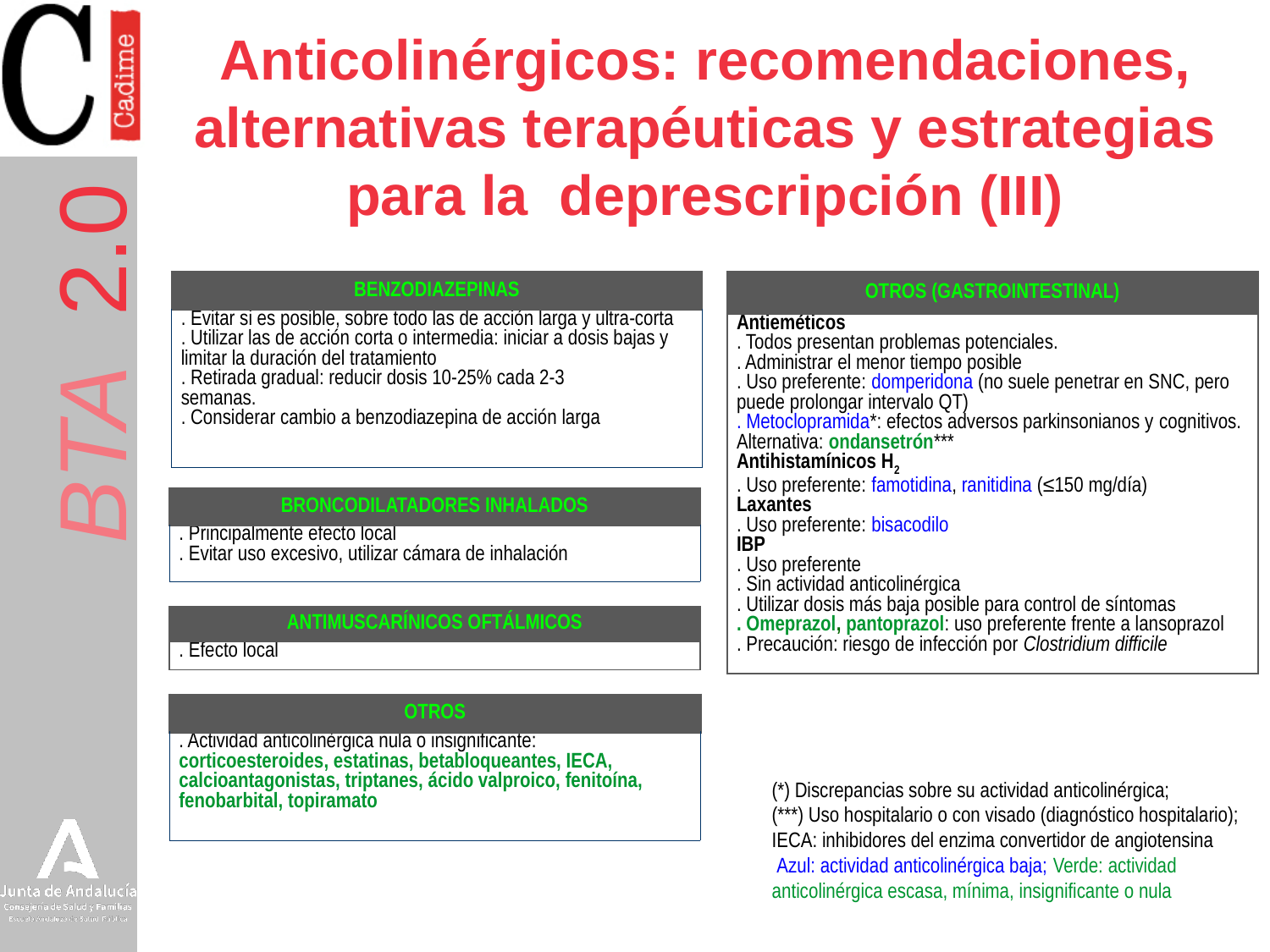

# Anticolinérgicos: recomendaciones, alternativas terapéuticas y estrategias para la  deprescripción (III)
| BENZODIAZEPINAS |
| --- |
| . Evitar si es posible, sobre todo las de acción larga y ultra-corta . Utilizar las de acción corta o intermedia: iniciar a dosis bajas y limitar la duración del tratamiento . Retirada gradual: reducir dosis 10-25% cada 2-3 semanas. . Considerar cambio a benzodiazepina de acción larga |
| OTROS (GASTROINTESTINAL) |
| --- |
| Antieméticos . Todos presentan problemas potenciales. . Administrar el menor tiempo posible . Uso preferente: domperidona (no suele penetrar en SNC, pero puede prolongar intervalo QT) . Metoclopramida\*: efectos adversos parkinsonianos y cognitivos. Alternativa: ondansetrón\*\*\* Antihistamínicos H2 . Uso preferente: famotidina, ranitidina (≤150 mg/día) Laxantes . Uso preferente: bisacodilo IBP . Uso preferente . Sin actividad anticolinérgica . Utilizar dosis más baja posible para control de síntomas . Omeprazol, pantoprazol: uso preferente frente a lansoprazol . Precaución: riesgo de infección por Clostridium difficile |
| BRONCODILATADORES INHALADOS |
| --- |
| . Principalmente efecto local . Evitar uso excesivo, utilizar cámara de inhalación |
| ANTIMUSCARÍNICOS OFTÁLMICOS |
| --- |
| . Efecto local |
| OTROS |
| --- |
| . Actividad anticolinérgica nula o insignificante: corticoesteroides, estatinas, betabloqueantes, IECA, calcioantagonistas, triptanes, ácido valproico, fenitoína, fenobarbital, topiramato |
(*) Discrepancias sobre su actividad anticolinérgica;
(***) Uso hospitalario o con visado (diagnóstico hospitalario); IECA: inhibidores del enzima convertidor de angiotensina
 Azul: actividad anticolinérgica baja; Verde: actividad anticolinérgica escasa, mínima, insignificante o nula